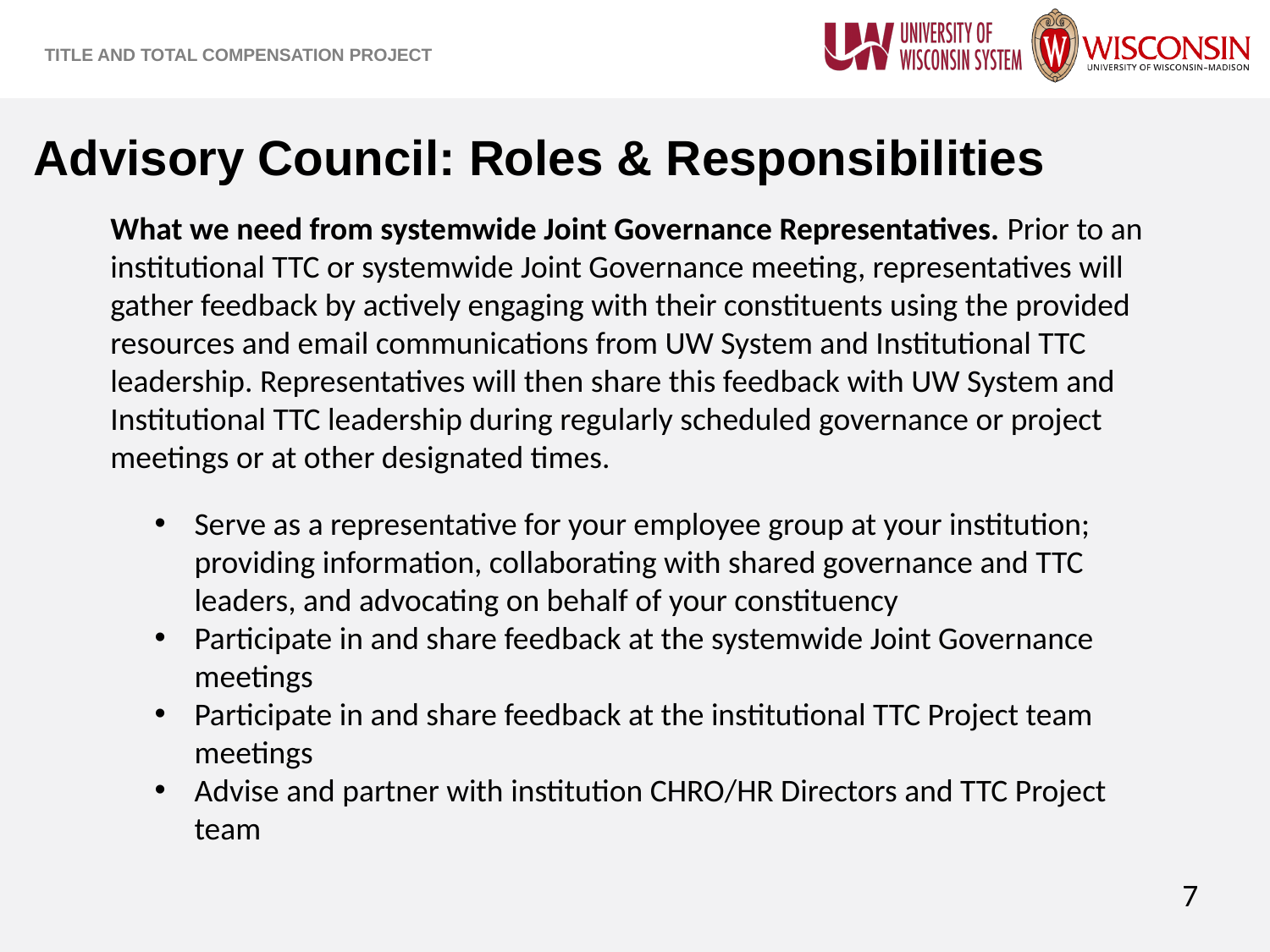

Advisory Council: Roles & Responsibilities
What we need from systemwide Joint Governance Representatives. Prior to an institutional TTC or systemwide Joint Governance meeting, representatives will gather feedback by actively engaging with their constituents using the provided resources and email communications from UW System and Institutional TTC leadership. Representatives will then share this feedback with UW System and Institutional TTC leadership during regularly scheduled governance or project meetings or at other designated times.
Serve as a representative for your employee group at your institution; providing information, collaborating with shared governance and TTC leaders, and advocating on behalf of your constituency
Participate in and share feedback at the systemwide Joint Governance meetings
Participate in and share feedback at the institutional TTC Project team meetings
Advise and partner with institution CHRO/HR Directors and TTC Project team
7